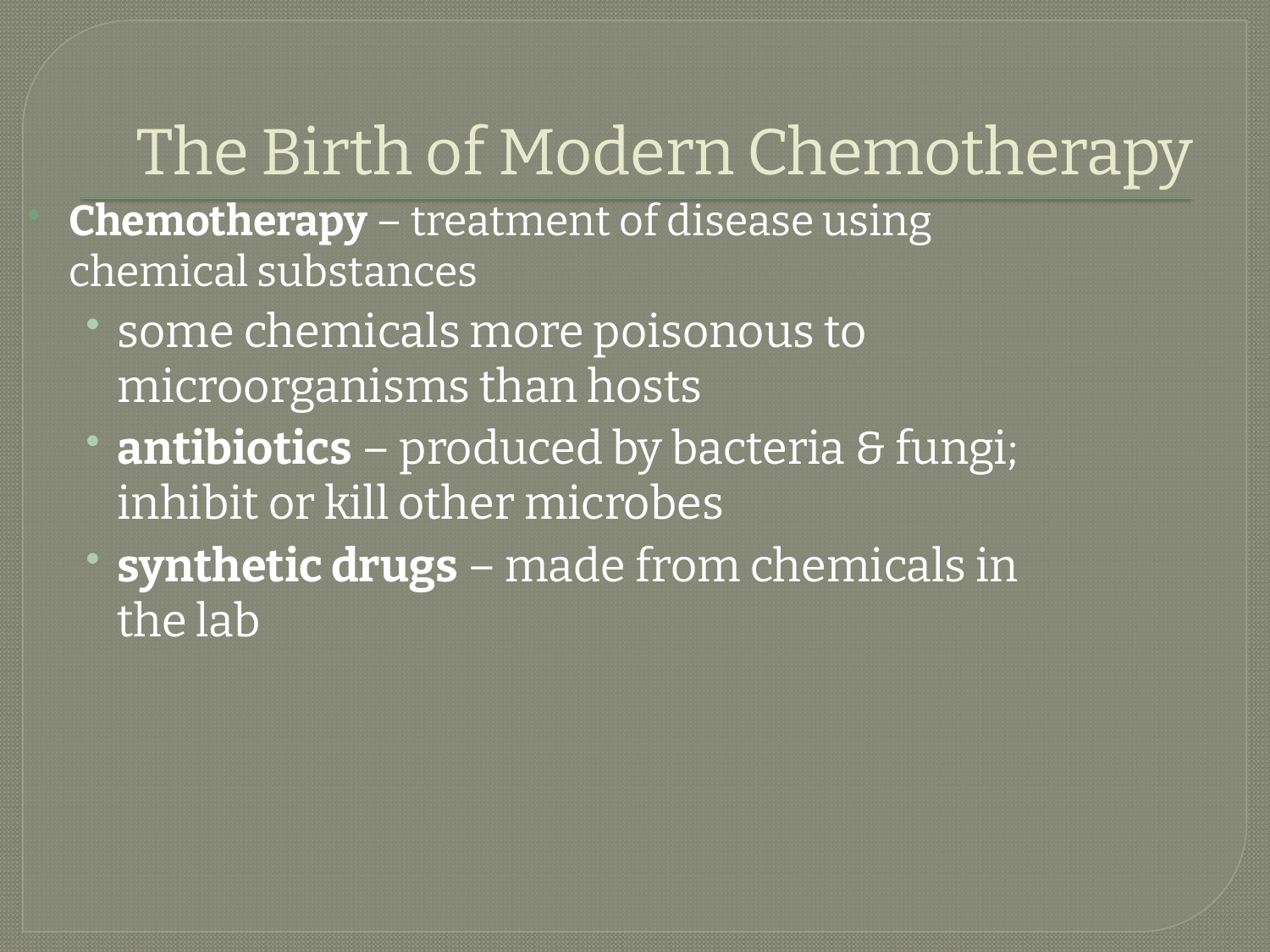

# The Birth of Modern Chemotherapy
Chemotherapy – treatment of disease using chemical substances
some chemicals more poisonous to microorganisms than hosts
antibiotics – produced by bacteria & fungi; inhibit or kill other microbes
synthetic drugs – made from chemicals in the lab